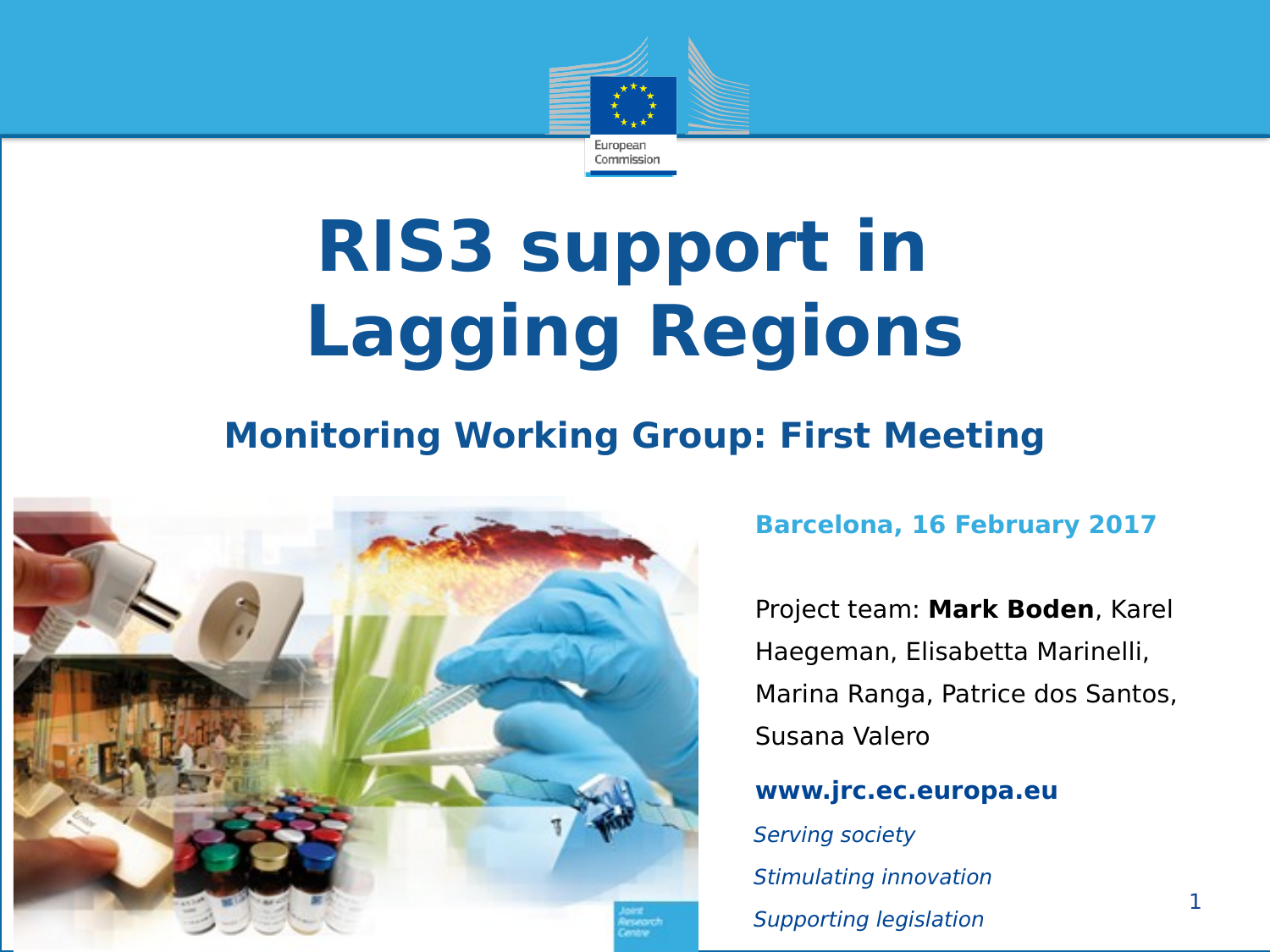

RIS3 support in
Lagging Regions

Monitoring Working Group: First Meeting

Barcelona, 16 February 2017

Project team: Mark Boden, Karel Haegeman, Elisabetta Marinelli, Marina Ranga, Patrice dos Santos, Susana Valero
www.jrc.ec.europa.eu
Serving society
Stimulating innovation
Supporting legislation